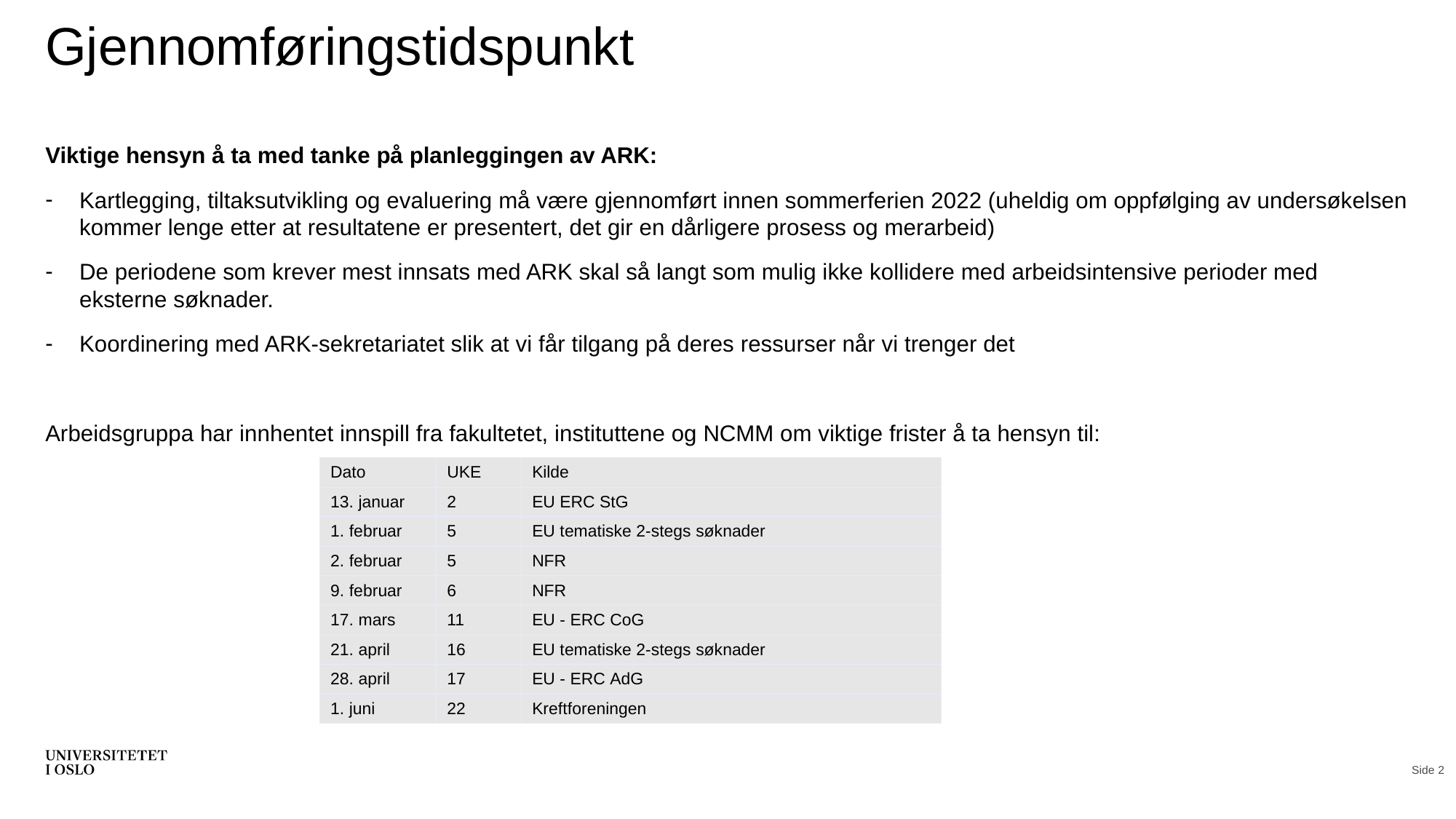

# Gjennomføringstidspunkt
Viktige hensyn å ta med tanke på planleggingen av ARK:
Kartlegging, tiltaksutvikling og evaluering må være gjennomført innen sommerferien 2022 (uheldig om oppfølging av undersøkelsen kommer lenge etter at resultatene er presentert, det gir en dårligere prosess og merarbeid)
De periodene som krever mest innsats med ARK skal så langt som mulig ikke kollidere med arbeidsintensive perioder med eksterne søknader.
Koordinering med ARK-sekretariatet slik at vi får tilgang på deres ressurser når vi trenger det

Arbeidsgruppa har innhentet innspill fra fakultetet, instituttene og NCMM om viktige frister å ta hensyn til:

| Dato | UKE | Kilde |
| --- | --- | --- |
| 13. januar | 2 | EU ERC StG |
| 1. februar | 5 | EU tematiske 2-stegs søknader |
| 2. februar | 5 | NFR |
| 9. februar | 6 | NFR |
| 17. mars | 11 | EU - ERC CoG |
| 21. april | 16 | EU tematiske 2-stegs søknader |
| 28. april | 17 | EU - ERC AdG |
| 1. juni | 22 | Kreftforeningen |
Side 2